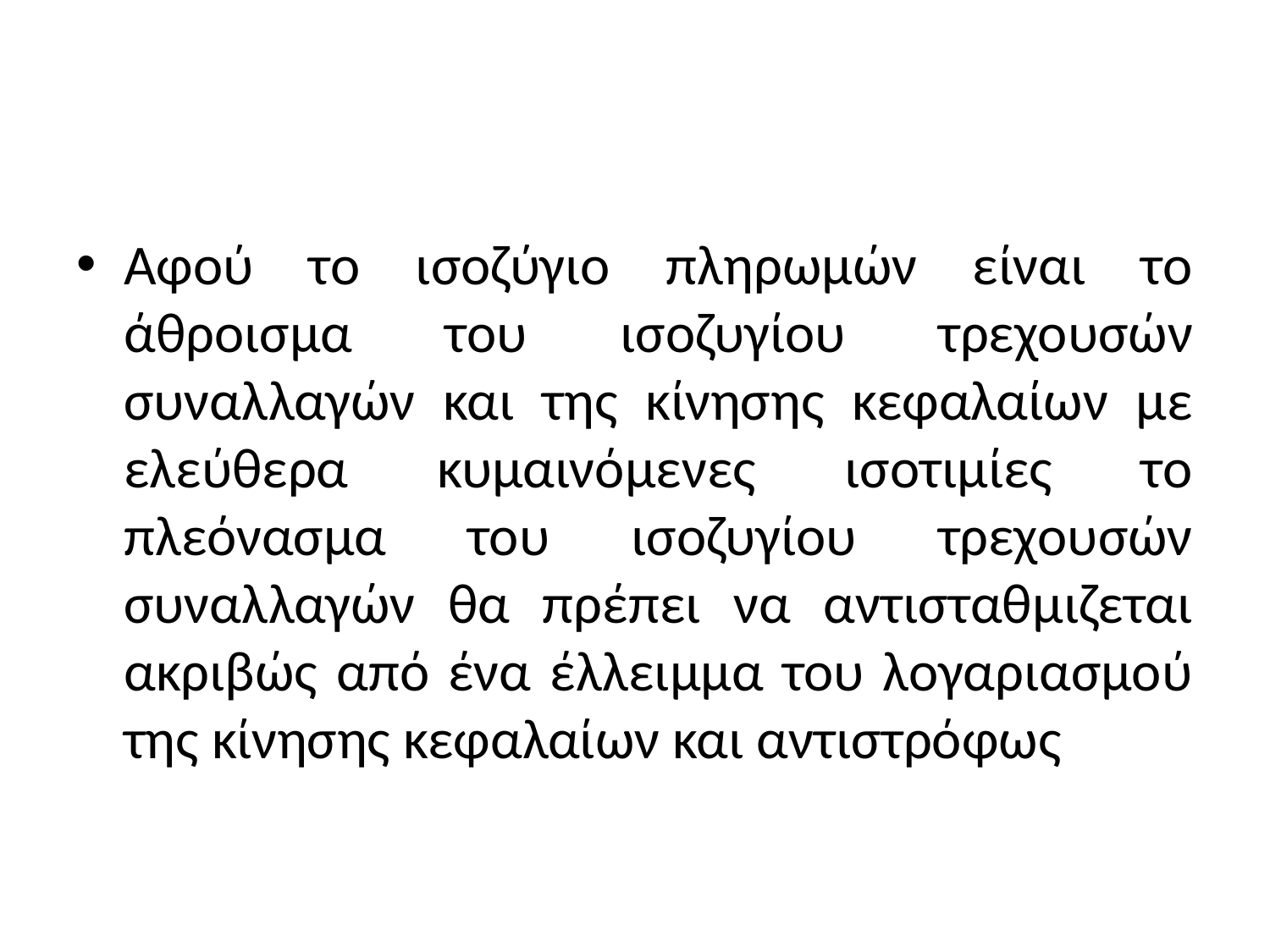

#
Αφού το ισοζύγιο πληρωμών είναι το άθροισμα του ισοζυγίου τρεχουσών συναλλαγών και της κίνησης κεφαλαίων με ελεύθερα κυμαινόμενες ισοτιμίες το πλεόνασμα του ισοζυγίου τρεχουσών συναλλαγών θα πρέπει να αντισταθμιζεται ακριβώς από ένα έλλειμμα του λογαριασμού της κίνησης κεφαλαίων και αντιστρόφως